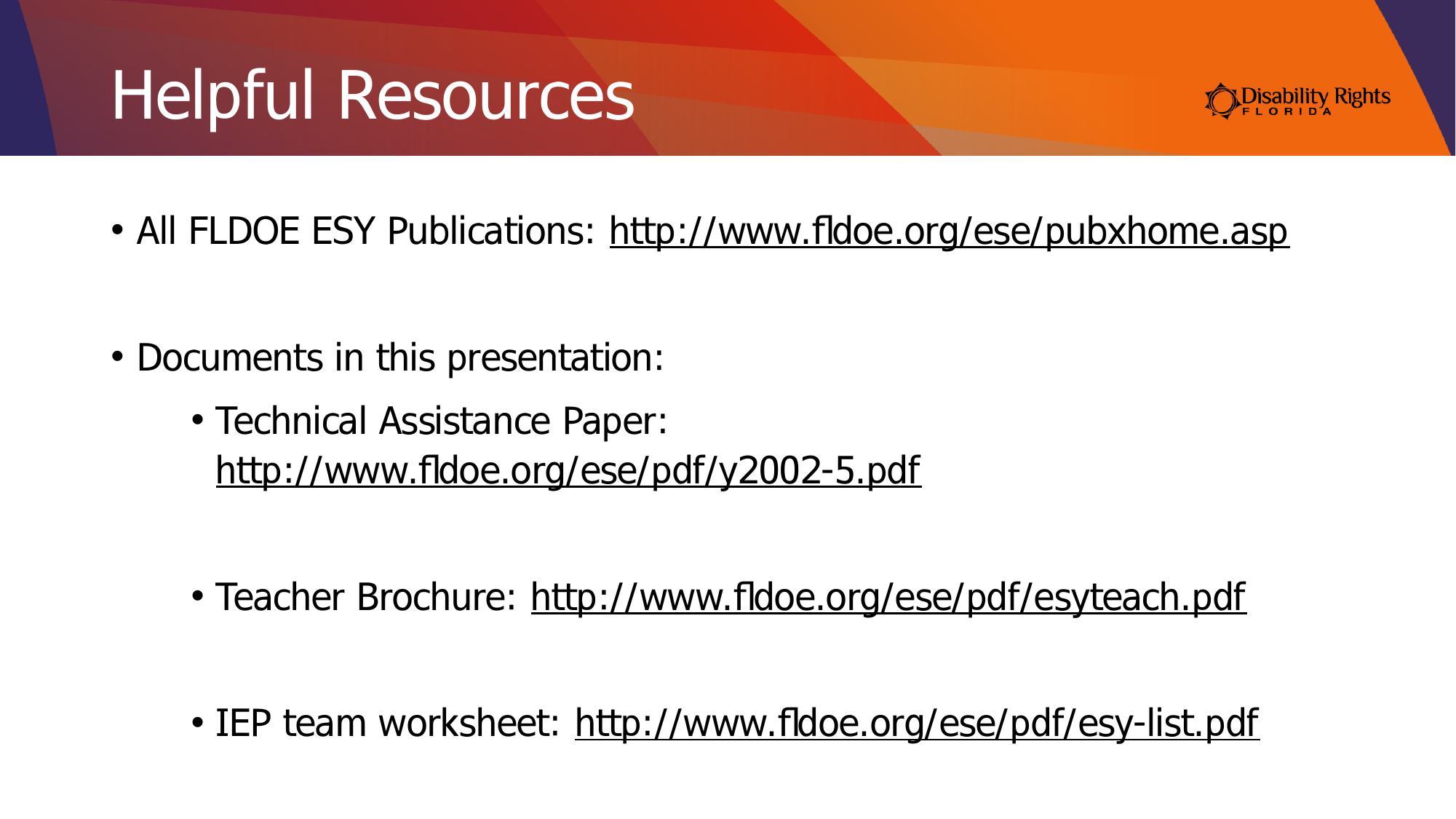

# Helpful Resources
All FLDOE ESY Publications: http://www.fldoe.org/ese/pubxhome.asp

Documents in this presentation:
Technical Assistance Paper: http://www.fldoe.org/ese/pdf/y2002-5.pdf

Teacher Brochure: http://www.fldoe.org/ese/pdf/esyteach.pdf

IEP team worksheet: http://www.fldoe.org/ese/pdf/esy-list.pdf